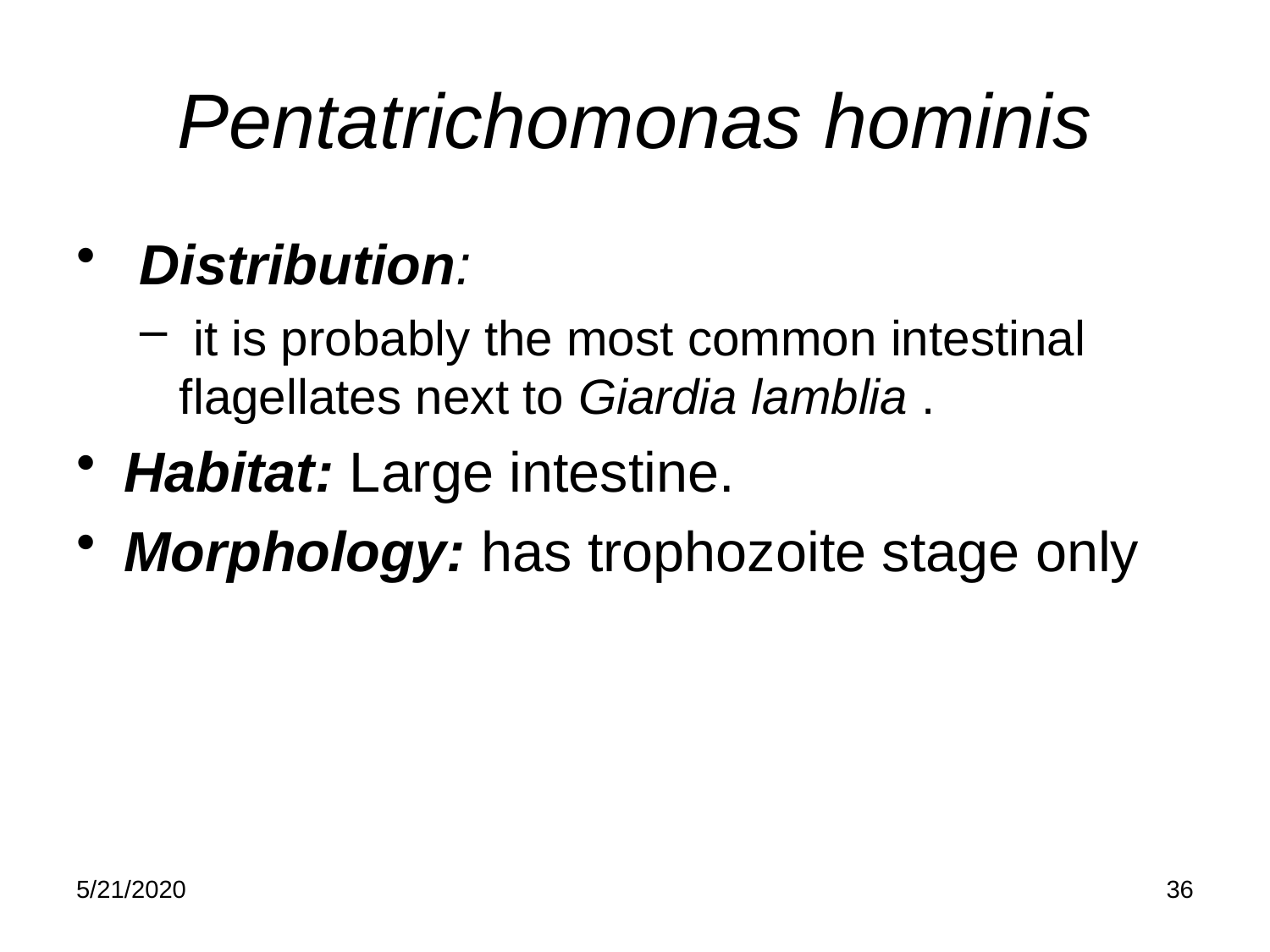

# Pentatrichomonas hominis
 Distribution:
 it is probably the most common intestinal flagellates next to Giardia lamblia .
Habitat: Large intestine.
Morphology: has trophozoite stage only
5/21/2020
36